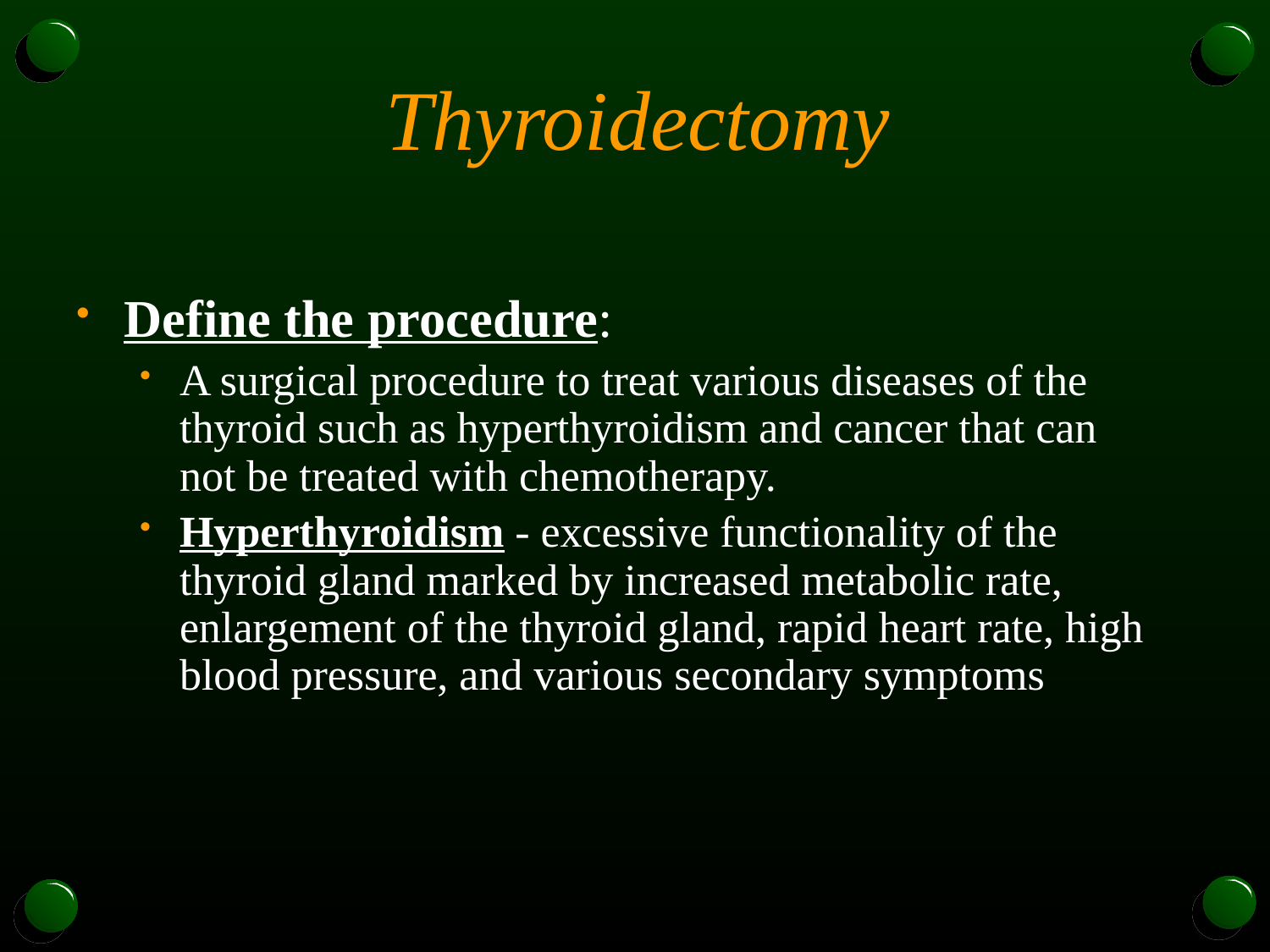

# Thyroidectomy
Define the procedure:
A surgical procedure to treat various diseases of the thyroid such as hyperthyroidism and cancer that can not be treated with chemotherapy.
Hyperthyroidism - excessive functionality of the thyroid gland marked by increased metabolic rate, enlargement of the thyroid gland, rapid heart rate, high blood pressure, and various secondary symptoms